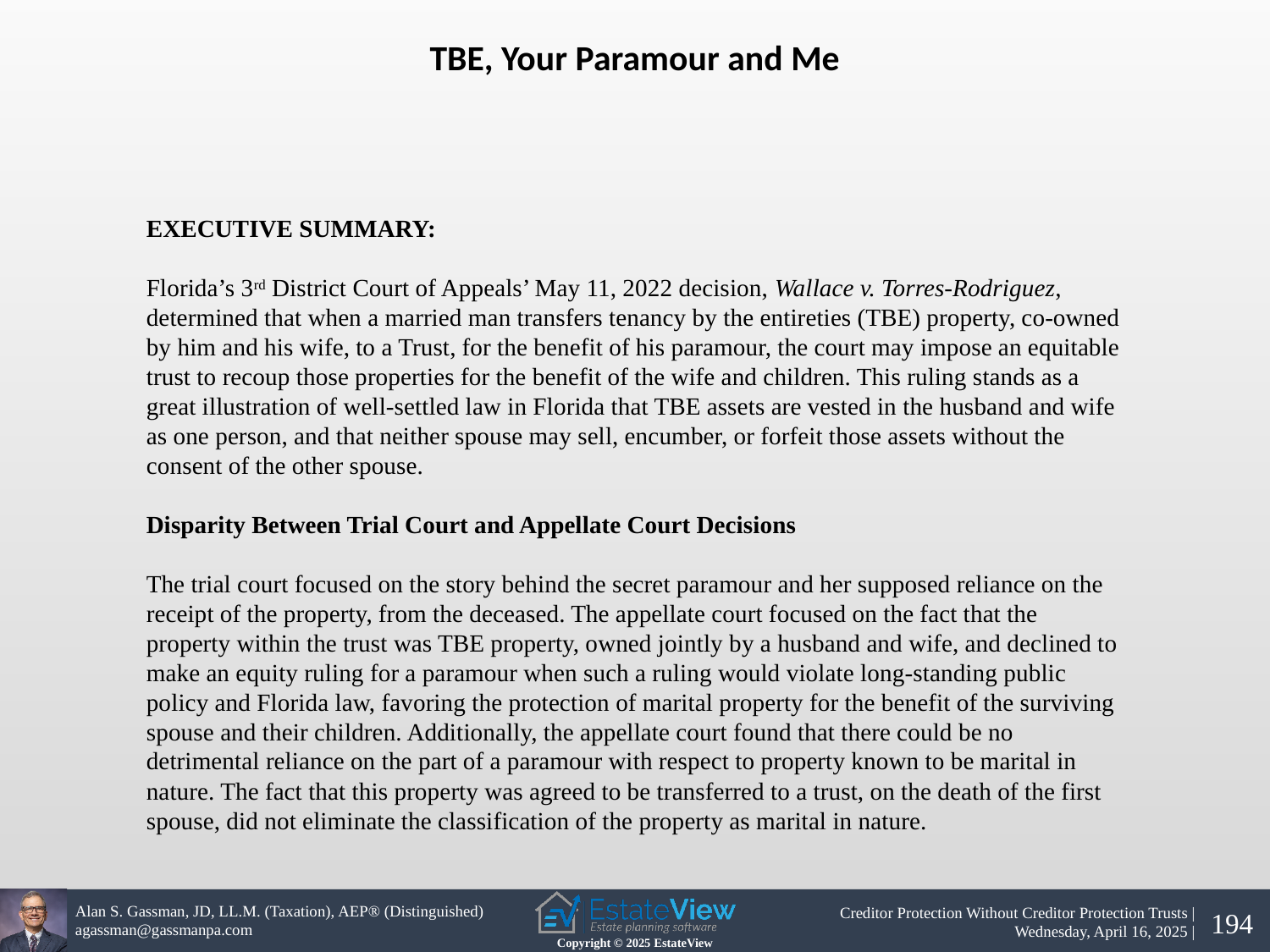

TBE, Your Paramour and Me
EXECUTIVE SUMMARY:

Florida’s 3rd District Court of Appeals’ May 11, 2022 decision, Wallace v. Torres-Rodriguez, determined that when a married man transfers tenancy by the entireties (TBE) property, co-owned by him and his wife, to a Trust, for the benefit of his paramour, the court may impose an equitable trust to recoup those properties for the benefit of the wife and children. This ruling stands as a great illustration of well-settled law in Florida that TBE assets are vested in the husband and wife as one person, and that neither spouse may sell, encumber, or forfeit those assets without the consent of the other spouse.

Disparity Between Trial Court and Appellate Court Decisions

The trial court focused on the story behind the secret paramour and her supposed reliance on the receipt of the property, from the deceased. The appellate court focused on the fact that the property within the trust was TBE property, owned jointly by a husband and wife, and declined to make an equity ruling for a paramour when such a ruling would violate long-standing public policy and Florida law, favoring the protection of marital property for the benefit of the surviving spouse and their children. Additionally, the appellate court found that there could be no detrimental reliance on the part of a paramour with respect to property known to be marital in nature. The fact that this property was agreed to be transferred to a trust, on the death of the first spouse, did not eliminate the classification of the property as marital in nature.